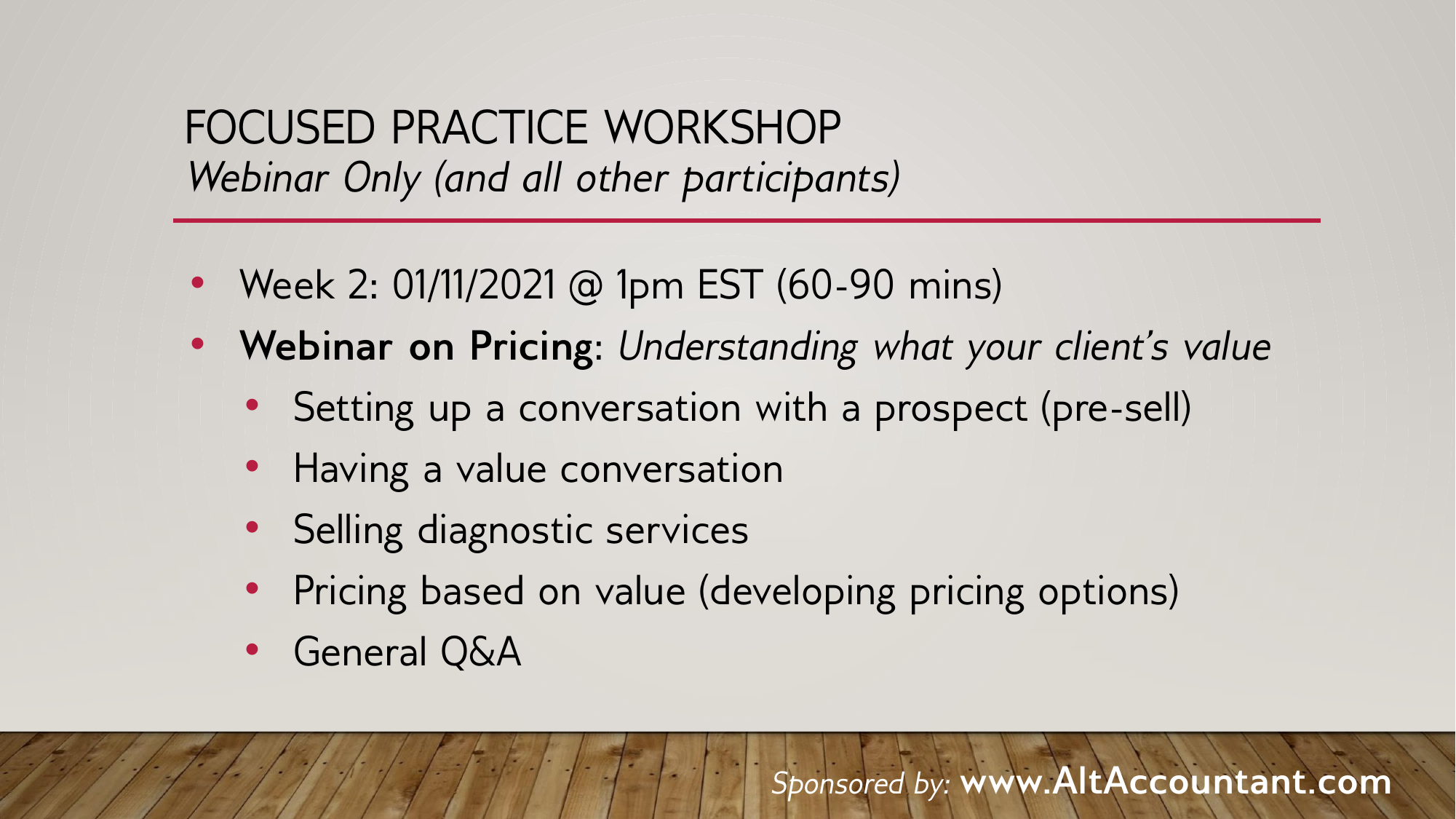

# FOCUSED PRACTICE WORKSHOP Webinar Only (and all other participants)
Week 2: 01/11/2021 @ 1pm EST (60-90 mins)
Webinar on Pricing: Understanding what your client’s value
Setting up a conversation with a prospect (pre-sell)
Having a value conversation
Selling diagnostic services
Pricing based on value (developing pricing options)
General Q&A

Sponsored by: www.AltAccountant.com